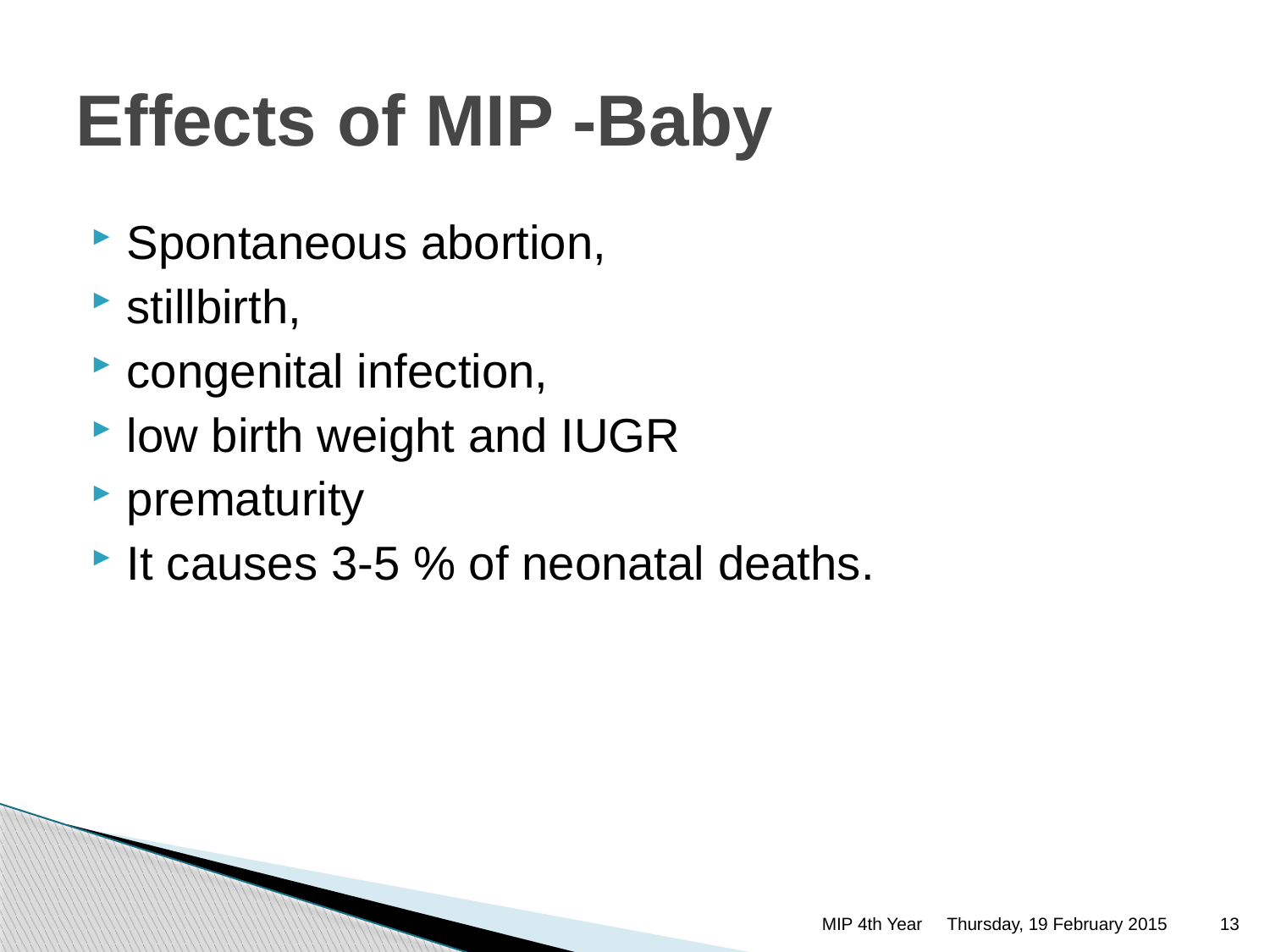

# Effects of MIP -Baby
Spontaneous abortion,
stillbirth,
congenital infection,
low birth weight and IUGR
prematurity
It causes 3-5 % of neonatal deaths.

MIP 4th Year
Thursday, 19 February 2015
13